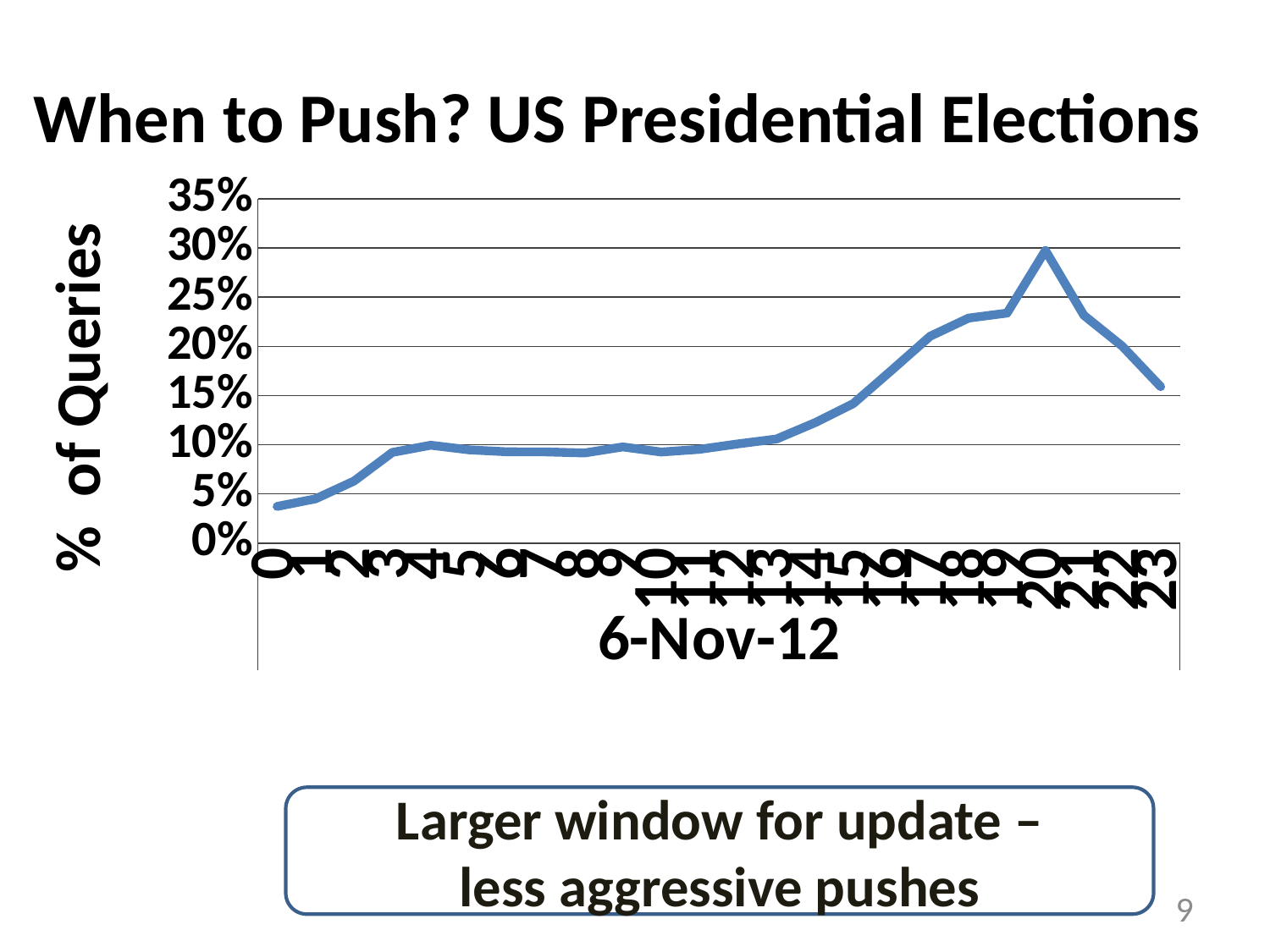

# When to Push? US Presidential Elections

### Chart

| Category |  |  |
|---|---|---|
| 0 | 0.03731446802607851 | 0.03731446802607851 |
| 1 | 0.04500271100668715 | 0.04500271100668715 |
| 2 | 0.06302083333333333 | 0.06302083333333333 |
| 3 | 0.09224027954961452 | 0.09224027954961452 |
| 4 | 0.0995365043884159 | 0.0995365043884159 |
| 5 | 0.0948142788229619 | 0.0948142788229619 |
| 6 | 0.0928347762018788 | 0.0928347762018788 |
| 7 | 0.09274632808684873 | 0.09274632808684873 |
| 8 | 0.09168629970728921 | 0.09168629970728921 |
| 9 | 0.09780479912805054 | 0.09780479912805054 |
| 10 | 0.09264423478333472 | 0.09264423478333472 |
| 11 | 0.09537929330368174 | 0.09537929330368174 |
| 12 | 0.10089678943001212 | 0.10089678943001212 |
| 13 | 0.10581780987508911 | 0.10581780987508911 |
| 14 | 0.12237583951282761 | 0.12237583951282761 |
| 15 | 0.14191477019789825 | 0.14191477019789825 |
| 16 | 0.17580634859807115 | 0.17580634859807115 |
| 17 | 0.2102759809297849 | 0.2102759809297849 |
| 18 | 0.2287081654830247 | 0.2287081654830247 |
| 19 | 0.2338143724078699 | 0.2338143724078699 |
| 20 | 0.2974285027637587 | 0.2974285027637587 |
| 21 | 0.2315886909498368 | 0.2315886909498368 |
| 22 | 0.2001281807823775 | 0.2001281807823775 |
| 23 | 0.15900839781436796 | 0.15900839781436796 |
Larger window for update –
less aggressive pushes
9